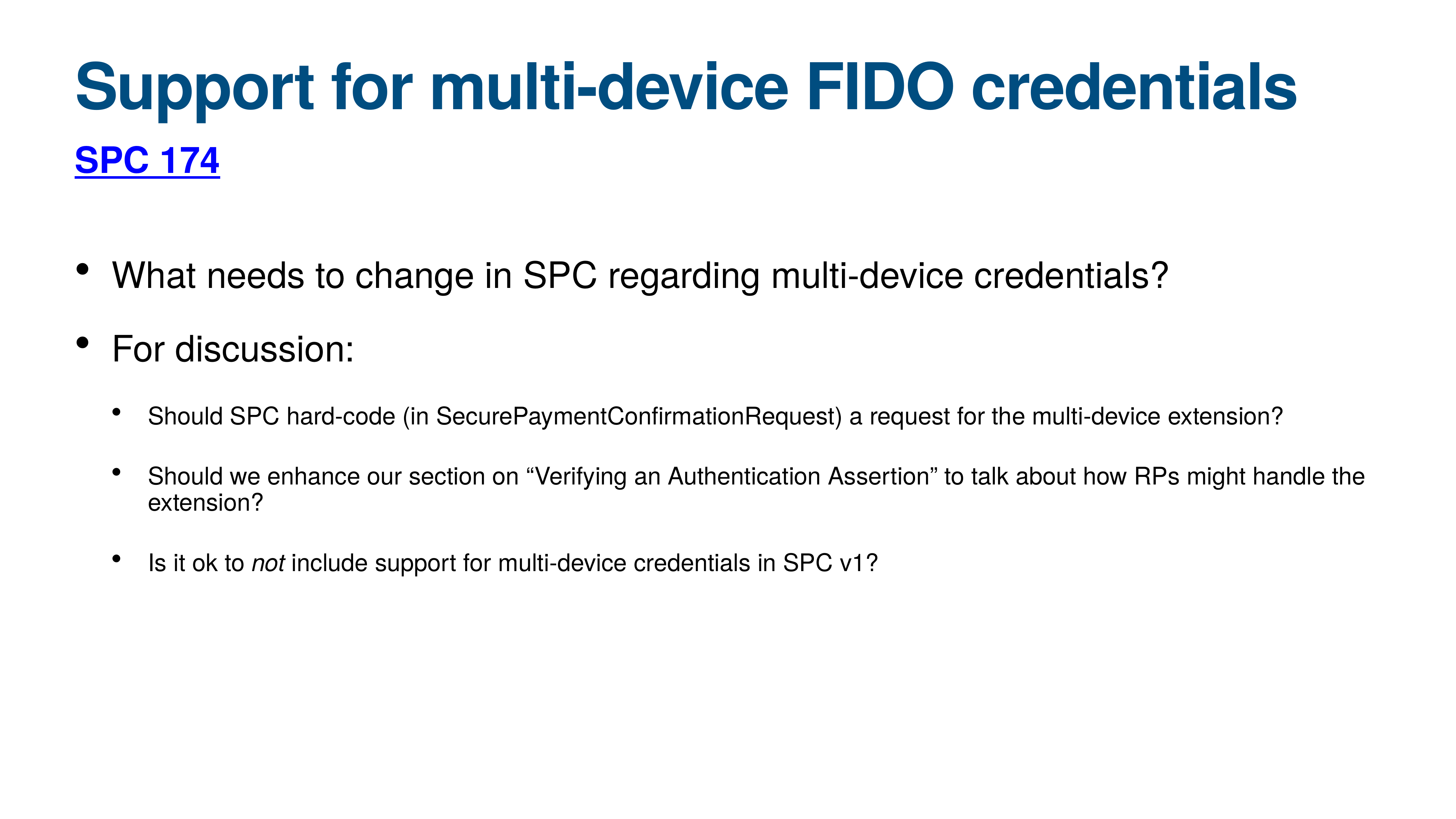

# Support for multi-device FIDO credentials
SPC 174
What needs to change in SPC regarding multi-device credentials?
For discussion:
Should SPC hard-code (in SecurePaymentConfirmationRequest) a request for the multi-device extension?
Should we enhance our section on “Verifying an Authentication Assertion” to talk about how RPs might handle the extension?
Is it ok to not include support for multi-device credentials in SPC v1?
10